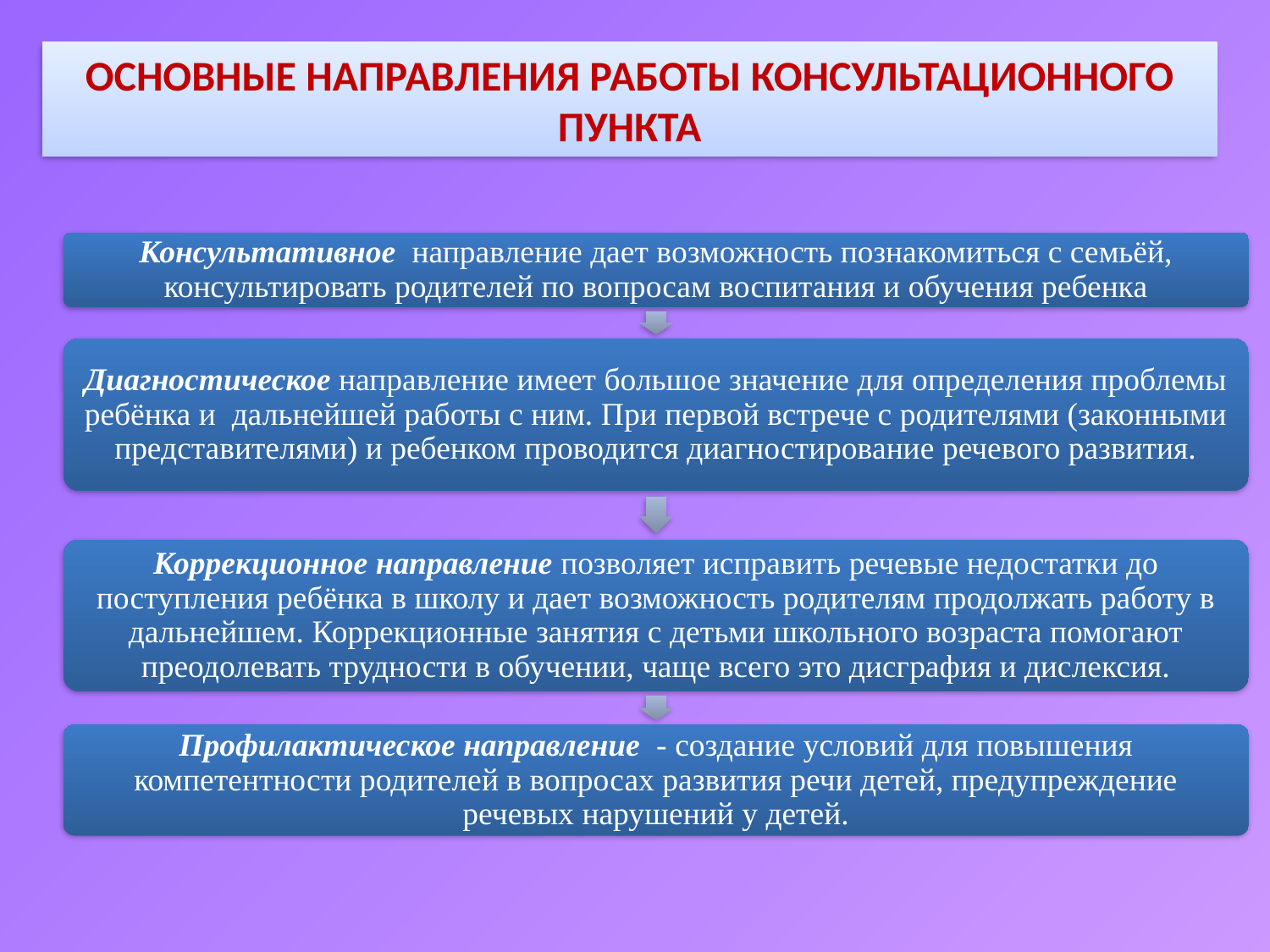

ОСНОВНЫЕ НАПРАВЛЕНИЯ РАБОТЫ КОНСУЛЬТАЦИОННОГО ПУНКТА
Консультативное  направление дает возможность познакомиться с семьёй, консультировать родителей по вопросам воспитания и обучения ребенка

Диагностическое направление имеет большое значение для определения проблемы ребёнка и  дальнейшей работы с ним. При первой встрече с родителями (законными представителями) и ребенком проводится диагностирование речевого развития.

Коррекционное направление позволяет исправить речевые недостатки до поступления ребёнка в школу и дает возможность родителям продолжать работу в дальнейшем. Коррекционные занятия с детьми школьного возраста помогают преодолевать трудности в обучении, чаще всего это дисграфия и дислексия.

Профилактическое направление  - создание условий для повышения компетентности родителей в вопросах развития речи детей, предупреждение речевых нарушений у детей.